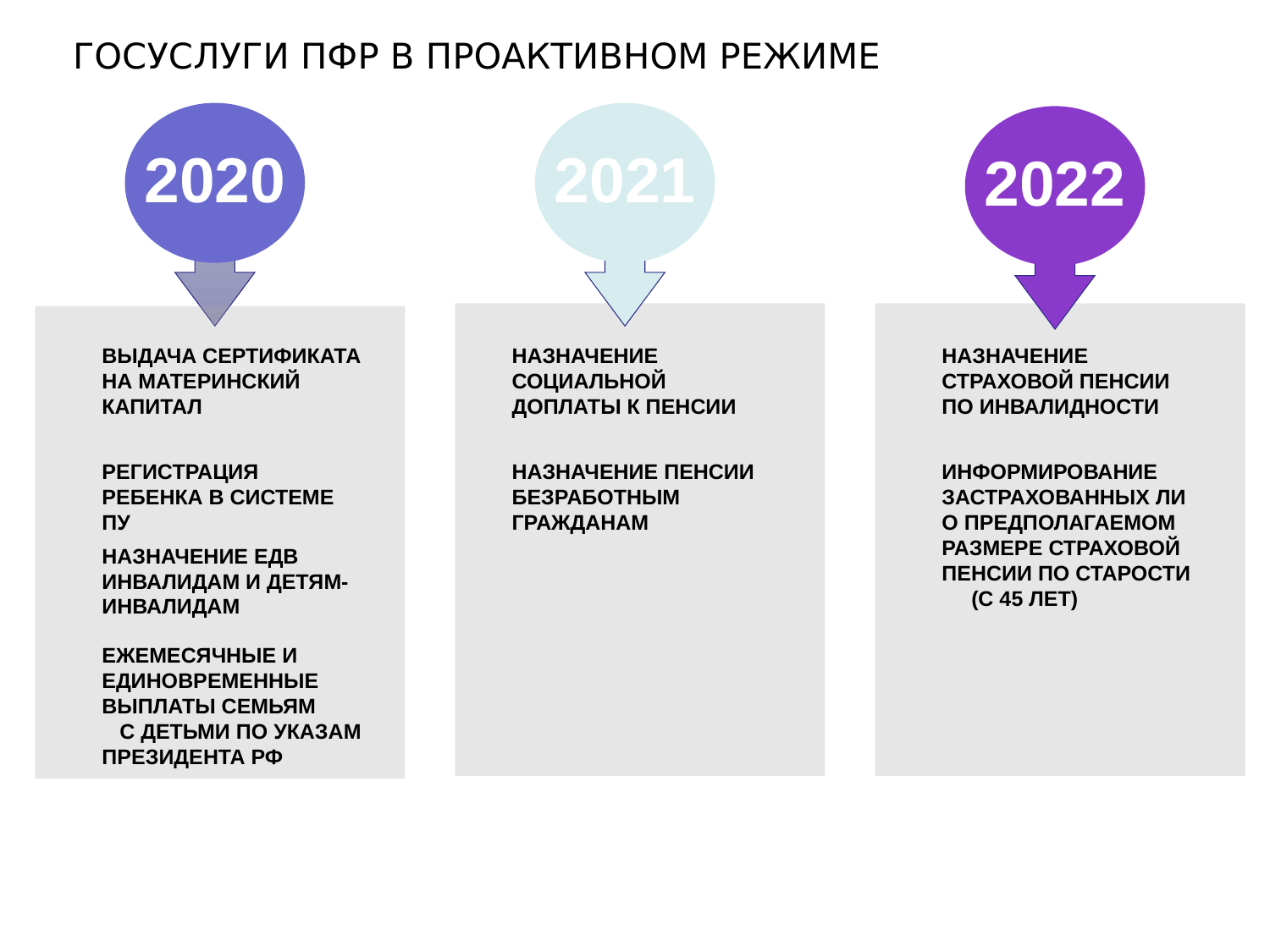

ГОСУСЛУГИ ПФР В ПРОАКТИВНОМ РЕЖИМЕ

2020

2021

2022

ВЫДАЧА СЕРТИФИКАТА НА МАТЕРИНСКИЙ КАПИТАЛ
НАЗНАЧЕНИЕ СОЦИАЛЬНОЙ ДОПЛАТЫ К ПЕНСИИ
НАЗНАЧЕНИЕ СТРАХОВОЙ ПЕНСИИ ПО ИНВАЛИДНОСТИ
РЕГИСТРАЦИЯ РЕБЕНКА В СИСТЕМЕ ПУ
НАЗНАЧЕНИЕ ПЕНСИИ БЕЗРАБОТНЫМ ГРАЖДАНАМ
ИНФОРМИРОВАНИЕ ЗАСТРАХОВАННЫХ ЛИ О ПРЕДПОЛАГАЕМОМ РАЗМЕРЕ СТРАХОВОЙ ПЕНСИИ ПО СТАРОСТИ       (С 45 ЛЕТ)
НАЗНАЧЕНИЕ ЕДВ ИНВАЛИДАМ И ДЕТЯМ-ИНВАЛИДАМ
ЕЖЕМЕСЯЧНЫЕ И ЕДИНОВРЕМЕННЫЕ ВЫПЛАТЫ СЕМЬЯМ           С ДЕТЬМИ ПО УКАЗАМ ПРЕЗИДЕНТА РФ
8￼